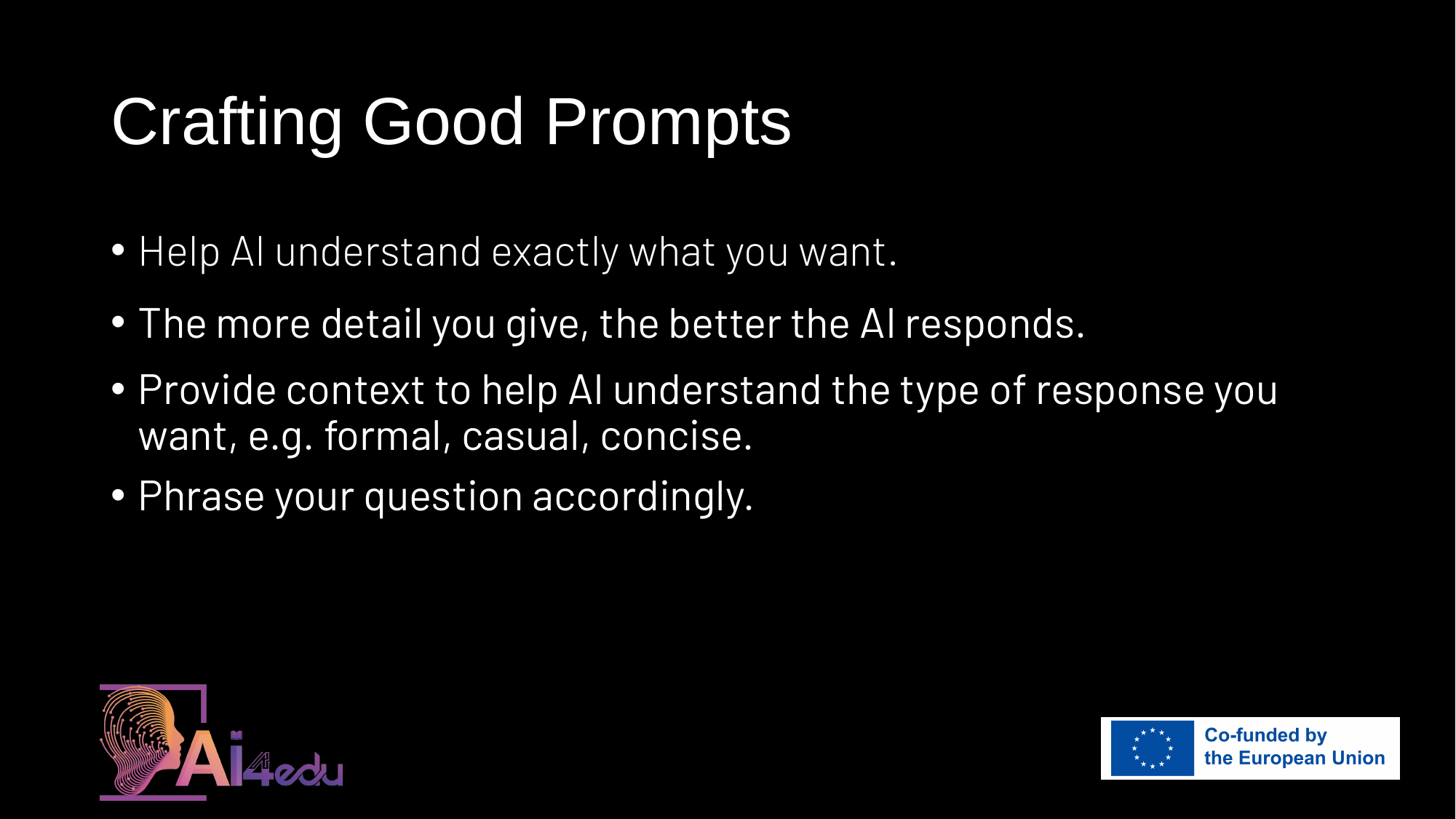

# Crafting Good Prompts
Help AI understand exactly what you want.
The more detail you give, the better the AI responds.
Provide context to help AI understand the type of response you want, e.g. formal, casual, concise.
Phrase your question accordingly.